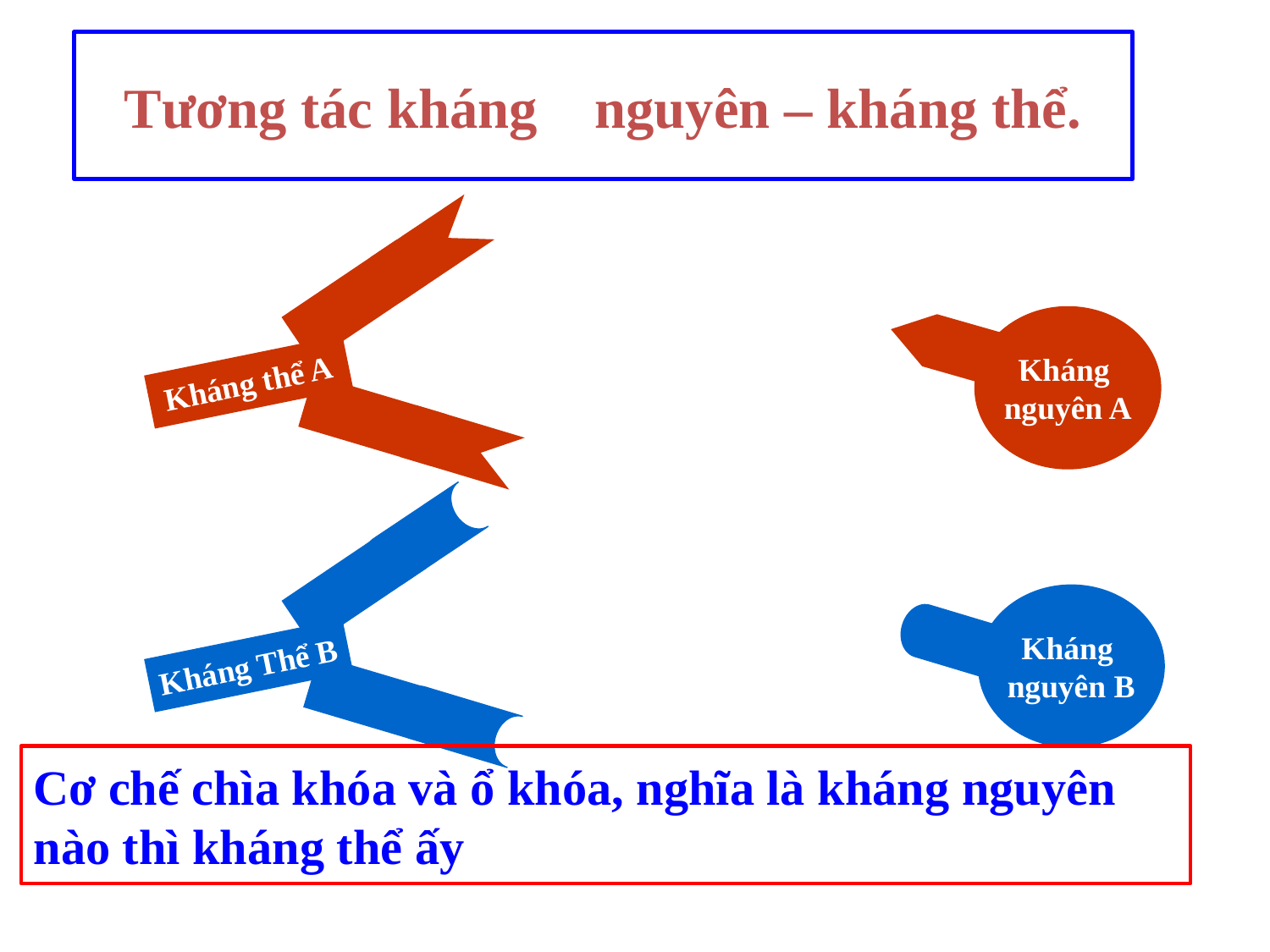

Tương tác kháng    nguyên – kháng thể.

Kháng thể A

Kháng
nguyên A

Kháng Thể B

Kháng
nguyên B

Cơ chế chìa khóa và ổ khóa, nghĩa là kháng nguyên nào thì kháng thể ấy